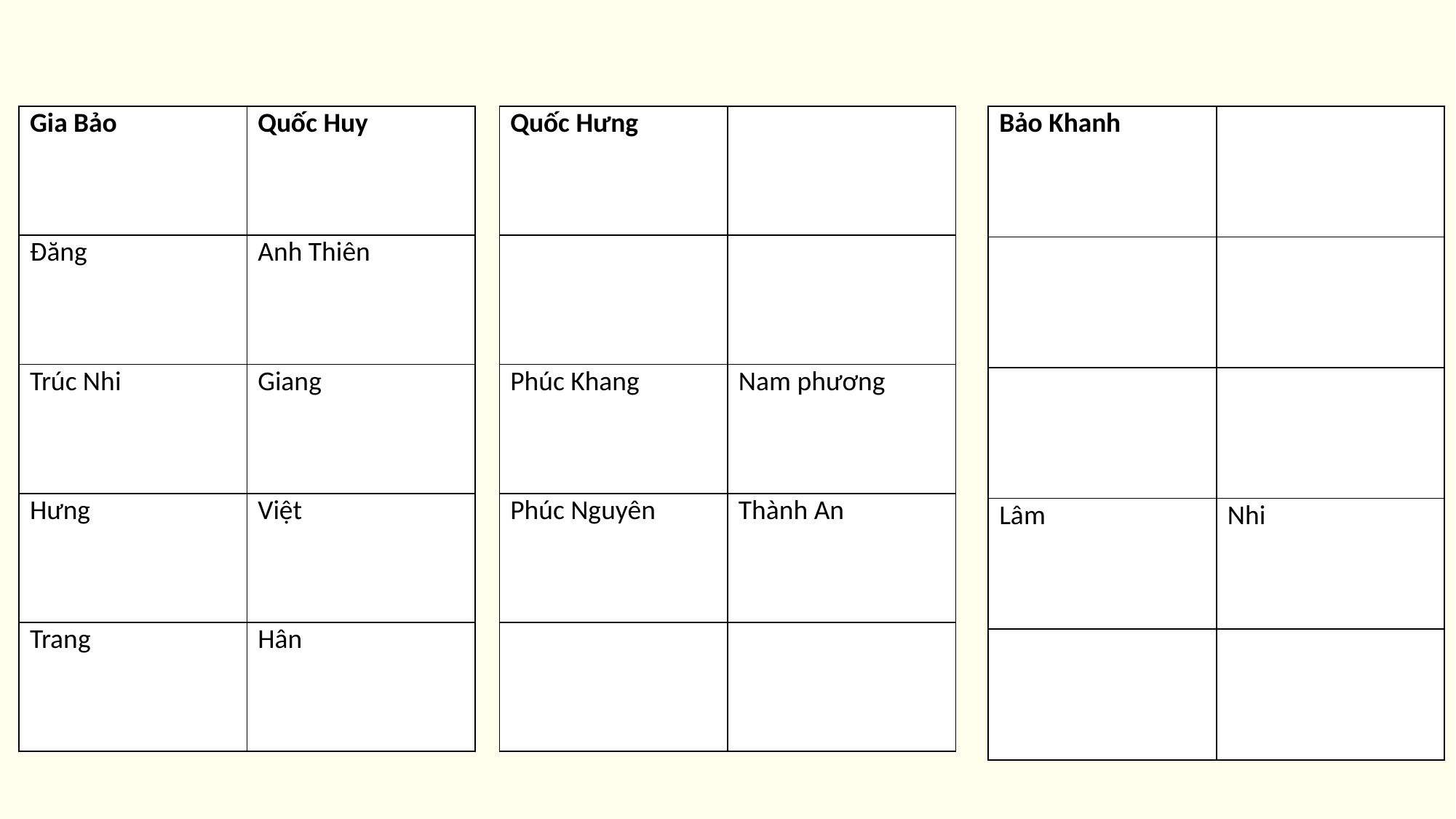

| Gia Bảo | Quốc Huy |
| --- | --- |
| Đăng | Anh Thiên |
| Trúc Nhi | Giang |
| Hưng | Việt |
| Trang | Hân |
| Quốc Hưng |  |
| --- | --- |
|  |  |
| Phúc Khang | Nam phương |
| Phúc Nguyên | Thành An |
|  |  |
| Bảo Khanh |  |
| --- | --- |
|  |  |
|  |  |
| Lâm | Nhi |
|  |  |